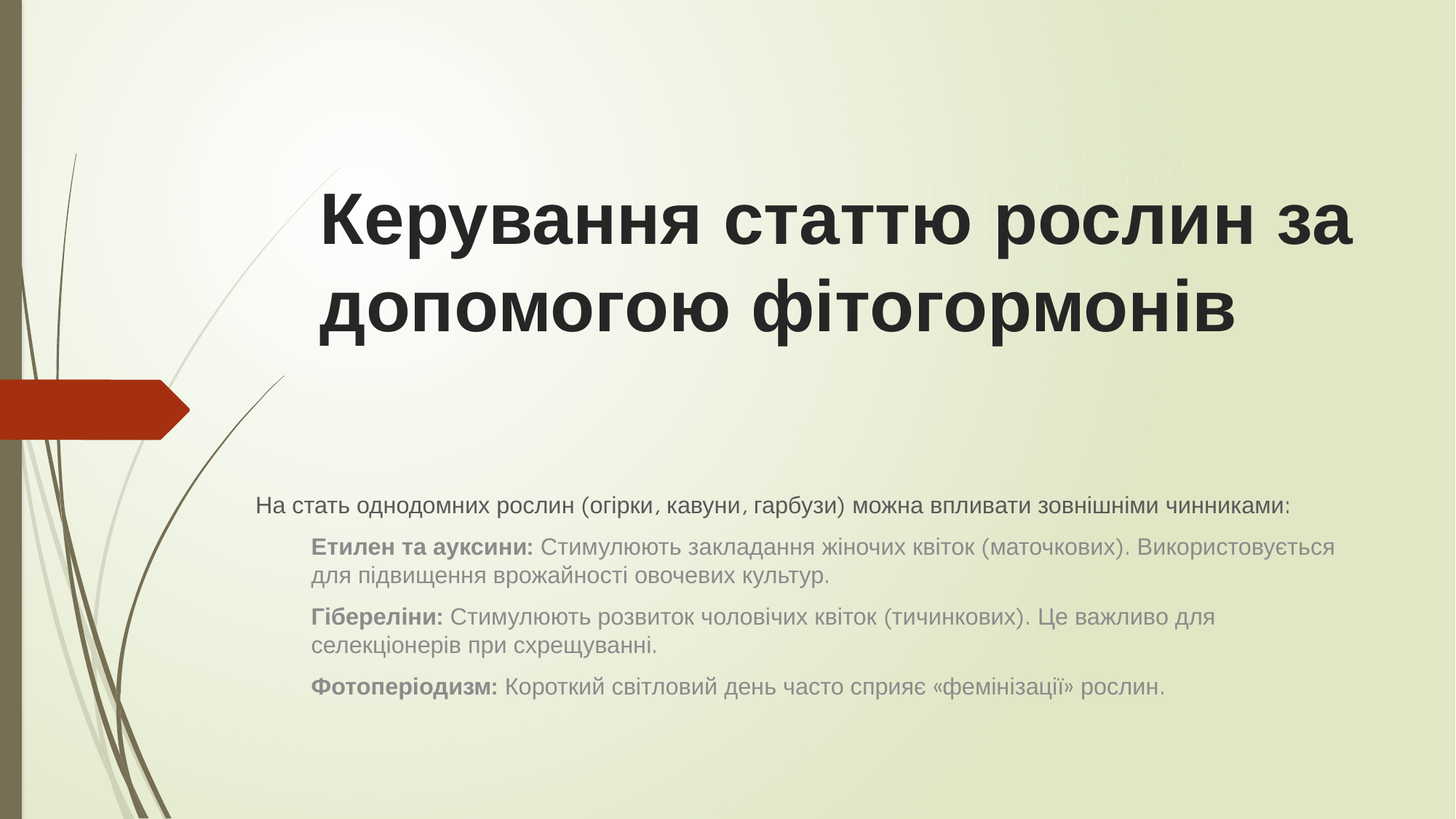

# Керування статтю рослин за допомогою фітогормонів
На стать однодомних рослин (огірки, кавуни, гарбузи) можна впливати зовнішніми чинниками:
Етилен та ауксини: Стимулюють закладання жіночих квіток (маточкових). Використовується для підвищення врожайності овочевих культур.
Гібереліни: Стимулюють розвиток чоловічих квіток (тичинкових). Це важливо для селекціонерів при схрещуванні.
Фотоперіодизм: Короткий світловий день часто сприяє «фемінізації» рослин.